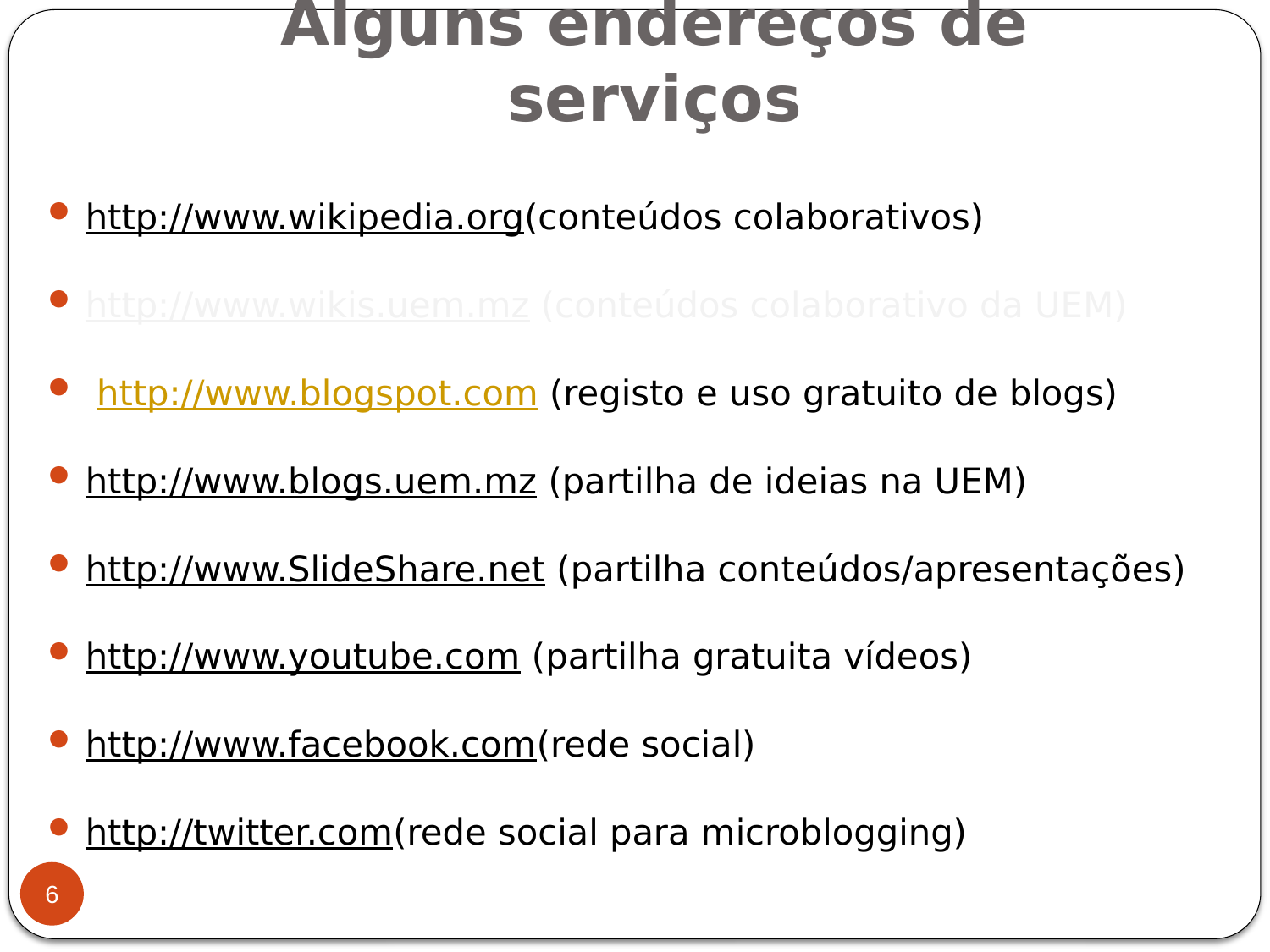

# Alguns endereços de serviços
http://www.wikipedia.org(conteúdos colaborativos)

http://www.wikis.uem.mz (conteúdos colaborativo da UEM)

 http://www.blogspot.com (registo e uso gratuito de blogs)

http://www.blogs.uem.mz (partilha de ideias na UEM)

http://www.SlideShare.net (partilha conteúdos/apresentações)

http://www.youtube.com (partilha gratuita vídeos)

http://www.facebook.com(rede social)

http://twitter.com(rede social para microblogging)
6